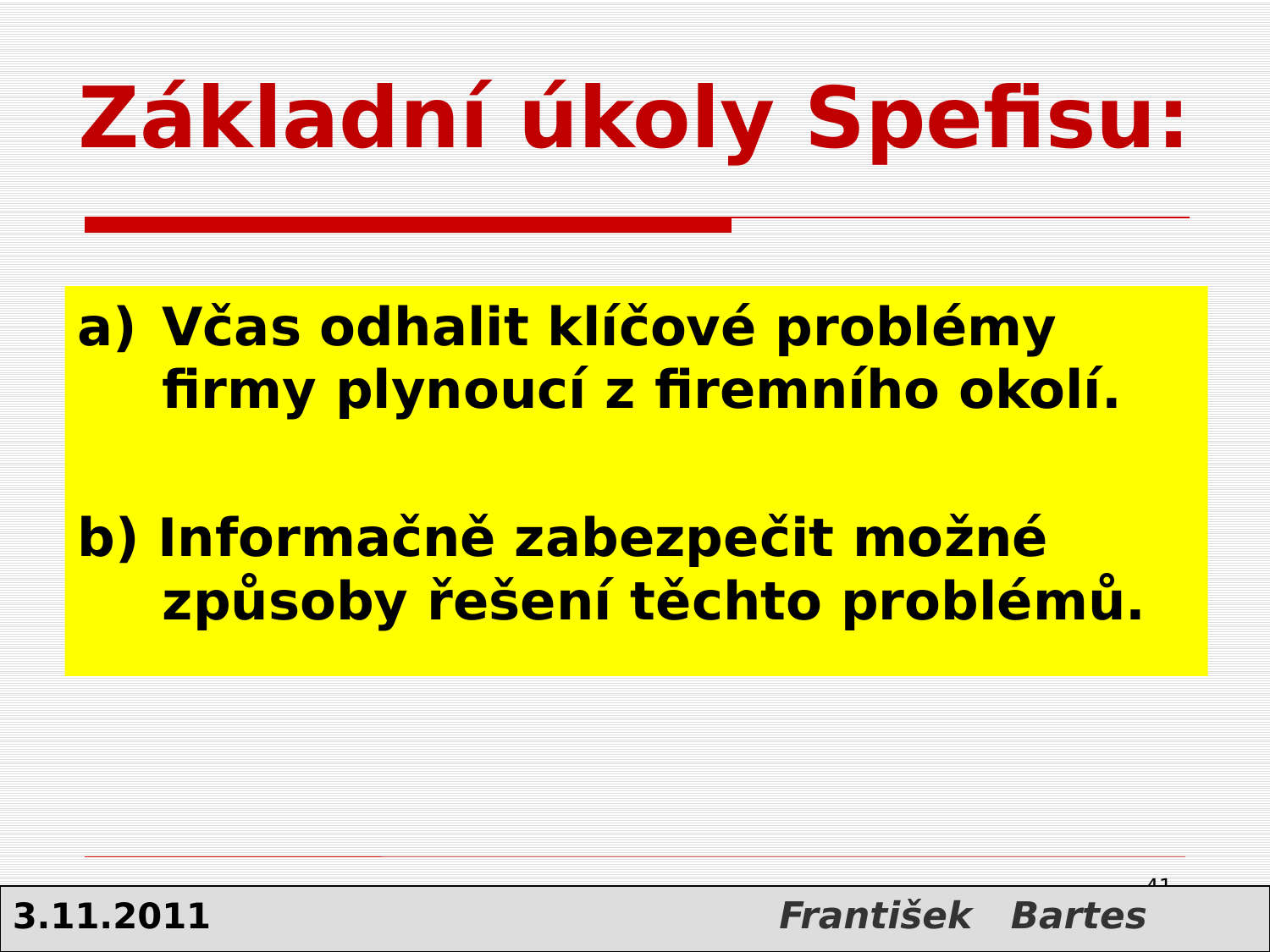

Základní úkoly Spefisu:
a)	Včas odhalit klíčové problémy firmy plynoucí z firemního okolí.

b) Informačně zabezpečit možné způsoby řešení těchto problémů.
41
41
3.11.2011                                            František   Bartes